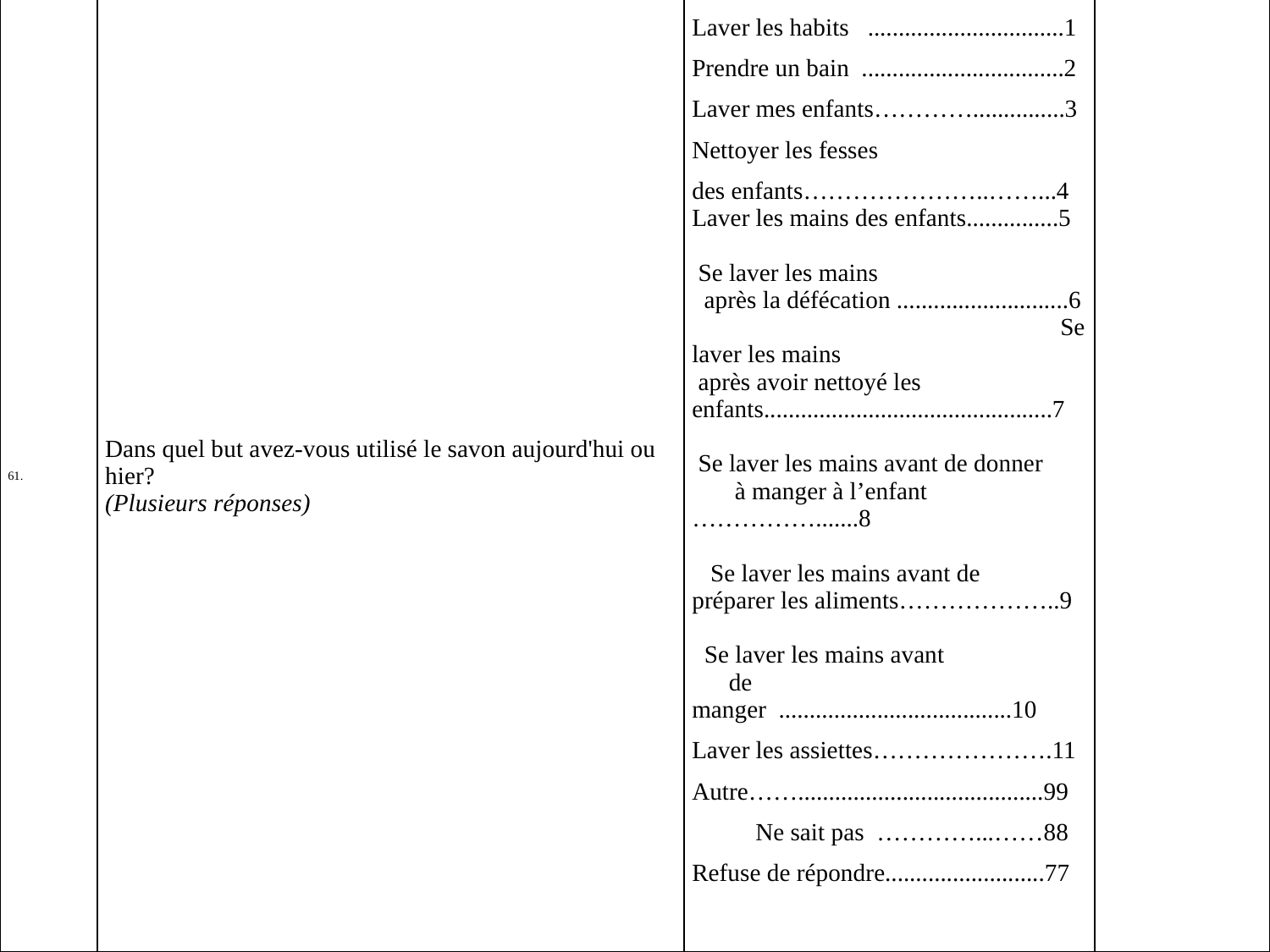

| 61. | Dans quel but avez-vous utilisé le savon aujourd'hui ou hier? (Plusieurs réponses) | Laver les habits ................................1 Prendre un bain .................................2 Laver mes enfants…………...............3 Nettoyer les fesses des enfants…………………..……...4 Laver les mains des enfants...............5 Se laver les mains après la défécation ............................6 Se laver les mains après avoir nettoyé les enfants...............................................7 Se laver les mains avant de donner à manger à l’enfant …………….......8 Se laver les mains avant de préparer les aliments………………..9 Se laver les mains avant de manger ......................................10 Laver les assiettes………………….11 Autre……........................................99 Ne sait pas …………...……88 Refuse de répondre..........................77 |  |
| --- | --- | --- | --- |